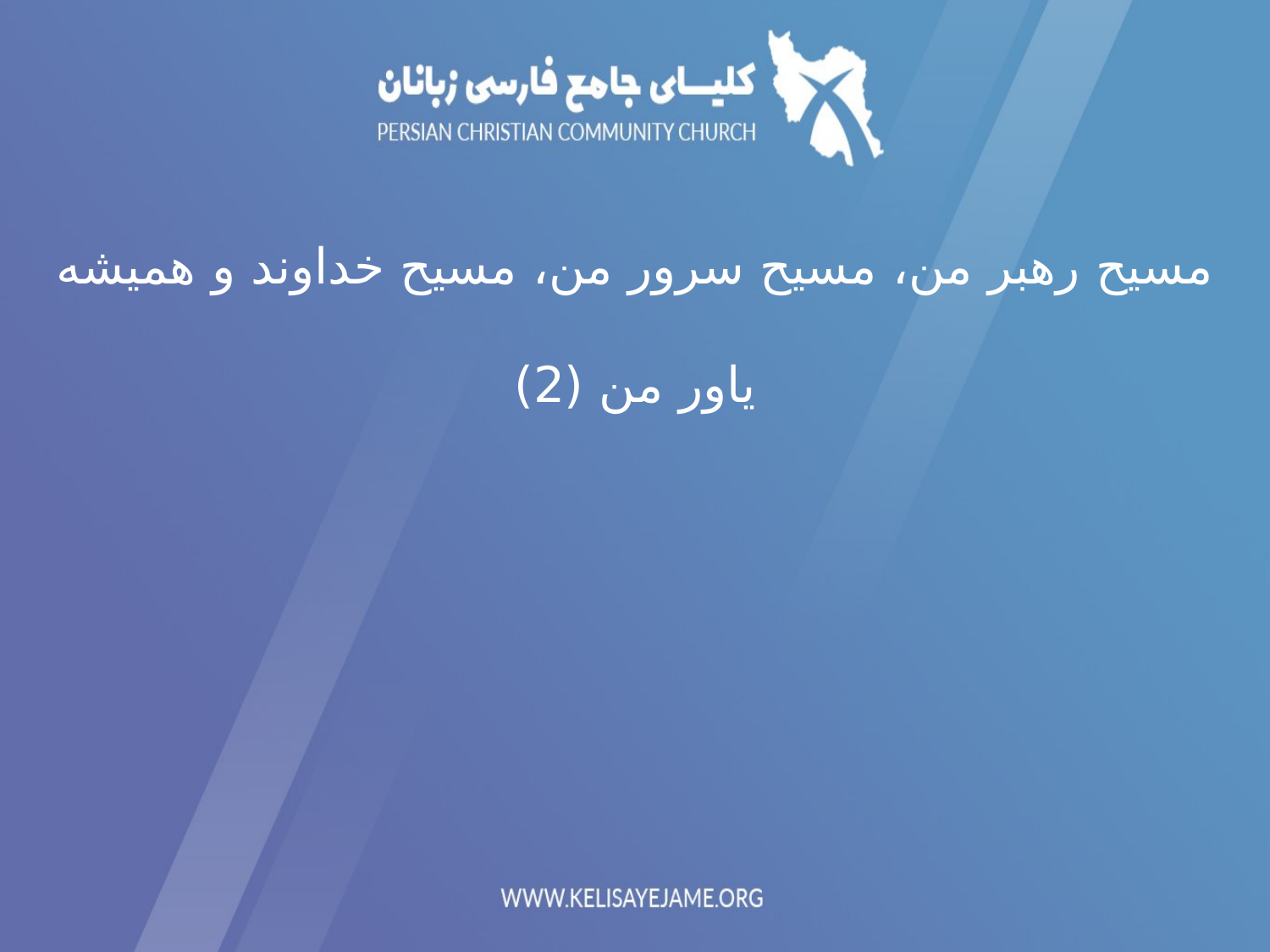

مسيح رهبر من، مسيح سرور من، مسيح خداوند و هميشه ياور من (2)